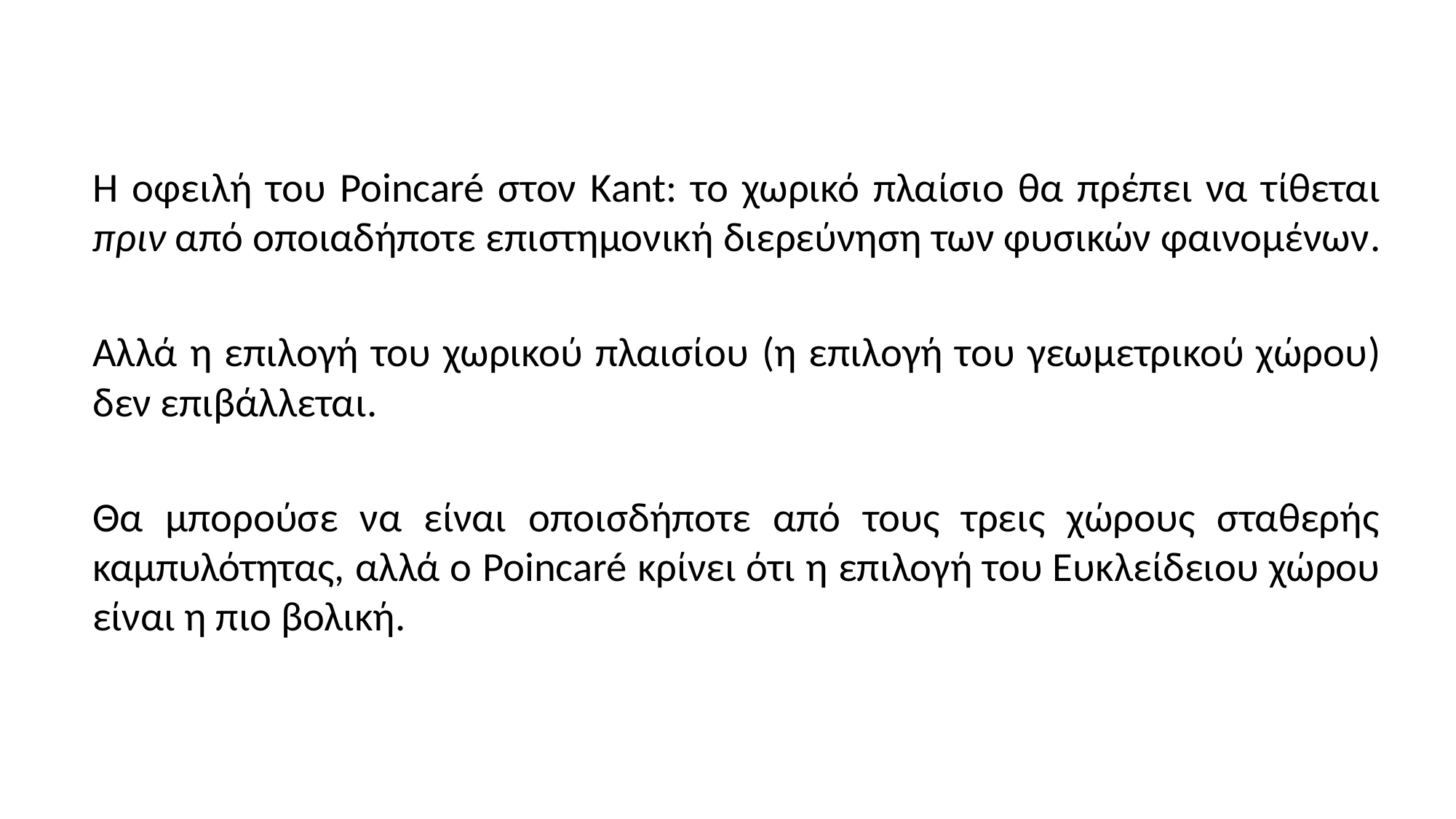

Η οφειλή του Poincaré στον Kant: το χωρικό πλαίσιο θα πρέπει να τίθεται πριν από οποιαδήποτε επιστημονική διερεύνηση των φυσικών φαινομένων.

Αλλά η επιλογή του χωρικού πλαισίου (η επιλογή του γεωμετρικού χώρου) δεν επιβάλλεται.

Θα μπορούσε να είναι οποισδήποτε από τους τρεις χώρους σταθερής καμπυλότητας, αλλά ο Poincaré κρίνει ότι η επιλογή του Ευκλείδειου χώρου είναι η πιο βολική.